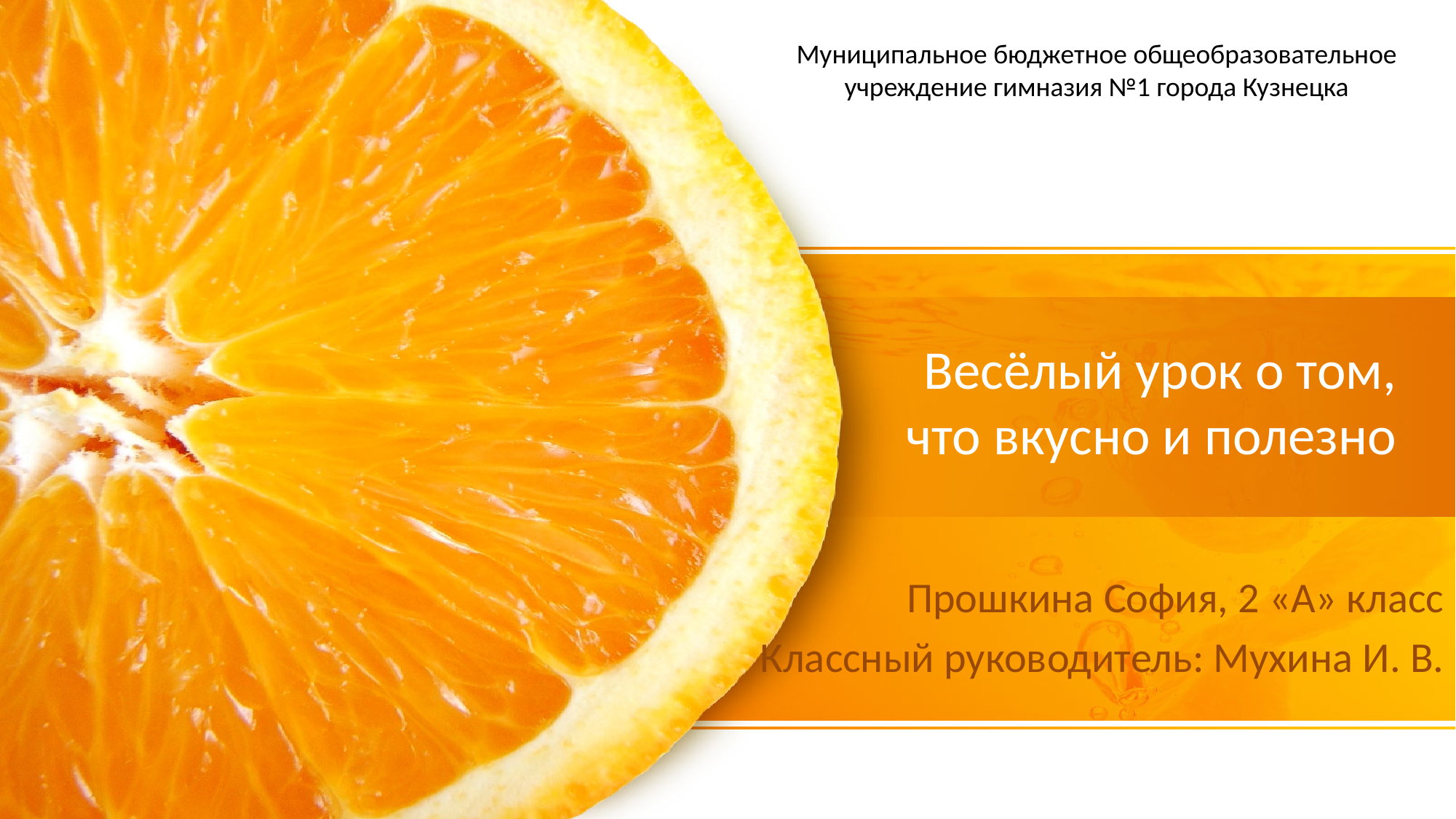

Муниципальное бюджетное общеобразовательное учреждение гимназия №1 города Кузнецка
# Весёлый урок о том, что вкусно и полезно
Прошкина София, 2 «А» класс
Классный руководитель: Мухина И. В.